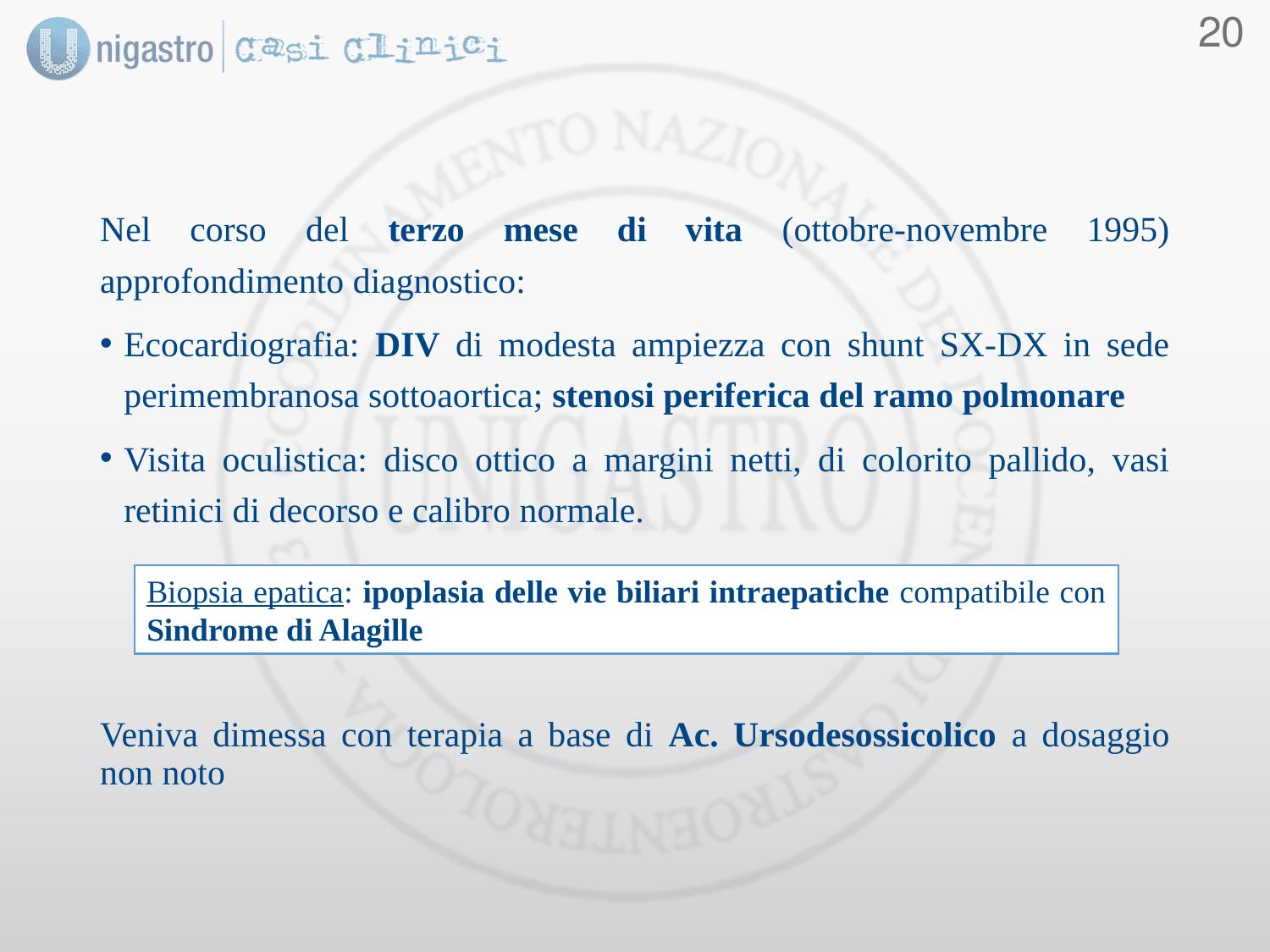

20
#

Nel corso del terzo mese di vita (ottobre-novembre 1995) approfondimento diagnostico:
Ecocardiografia: DIV di modesta ampiezza con shunt SX-DX in sede perimembranosa sottoaortica; stenosi periferica del ramo polmonare
Visita oculistica: disco ottico a margini netti, di colorito pallido, vasi retinici di decorso e calibro normale.
Biopsia epatica: ipoplasia delle vie biliari intraepatiche compatibile con Sindrome di Alagille

Veniva dimessa con terapia a base di Ac. Ursodesossicolico a dosaggio non noto